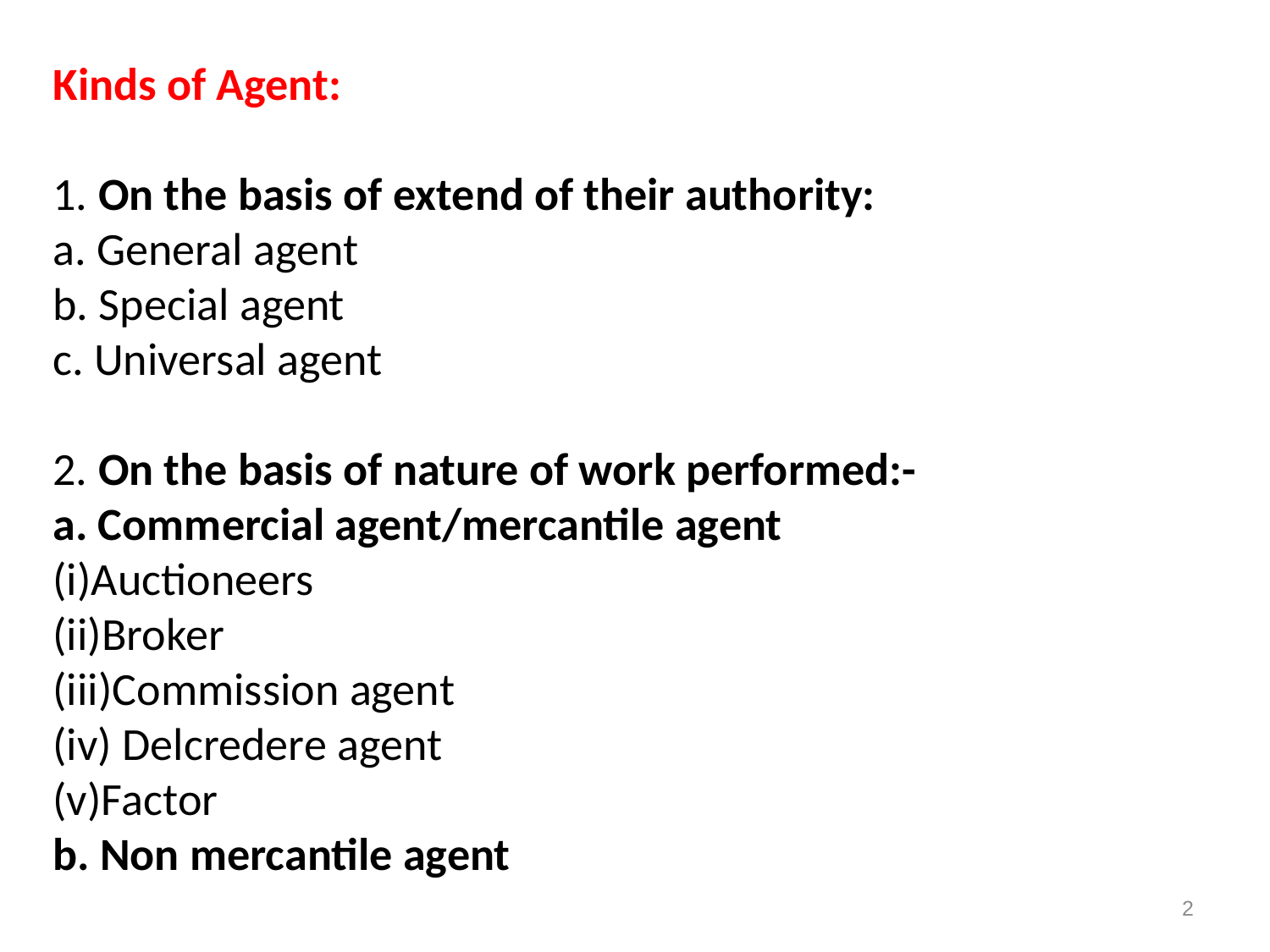

Kinds of Agent:

1. On the basis of extend of their authority:
a. General agent
b. Special agent
c. Universal agent

2. On the basis of nature of work performed:-
a. Commercial agent/mercantile agent
(i)Auctioneers
(ii)Broker
(iii)Commission agent
(iv) Delcredere agent
(v)Factor
b. Non mercantile agent
2